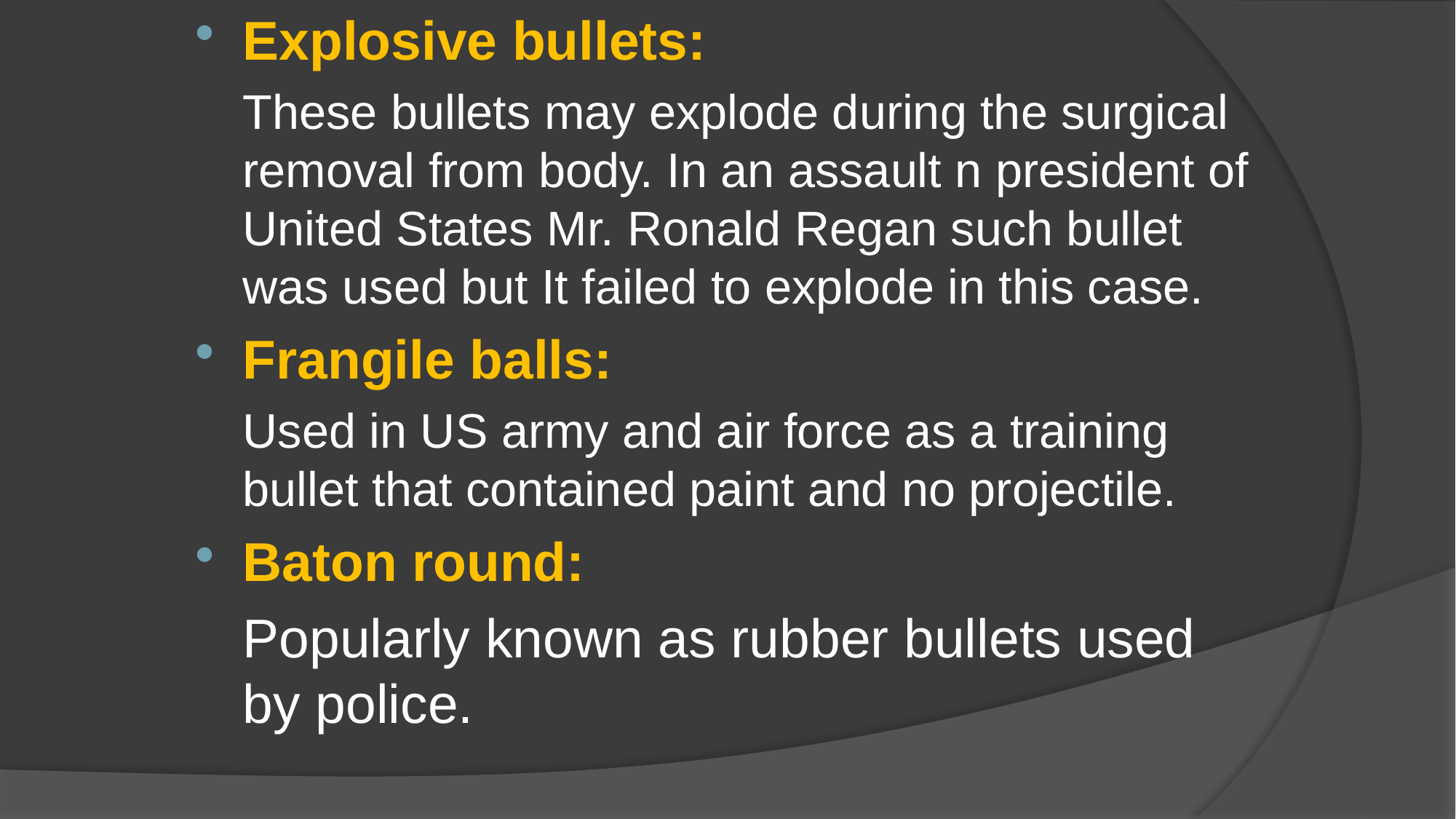

Explosive bullets:
	These bullets may explode during the surgical removal from body. In an assault n president of United States Mr. Ronald Regan such bullet was used but It failed to explode in this case.
Frangile balls:
	Used in US army and air force as a training bullet that contained paint and no projectile.
Baton round:
	Popularly known as rubber bullets used by police.